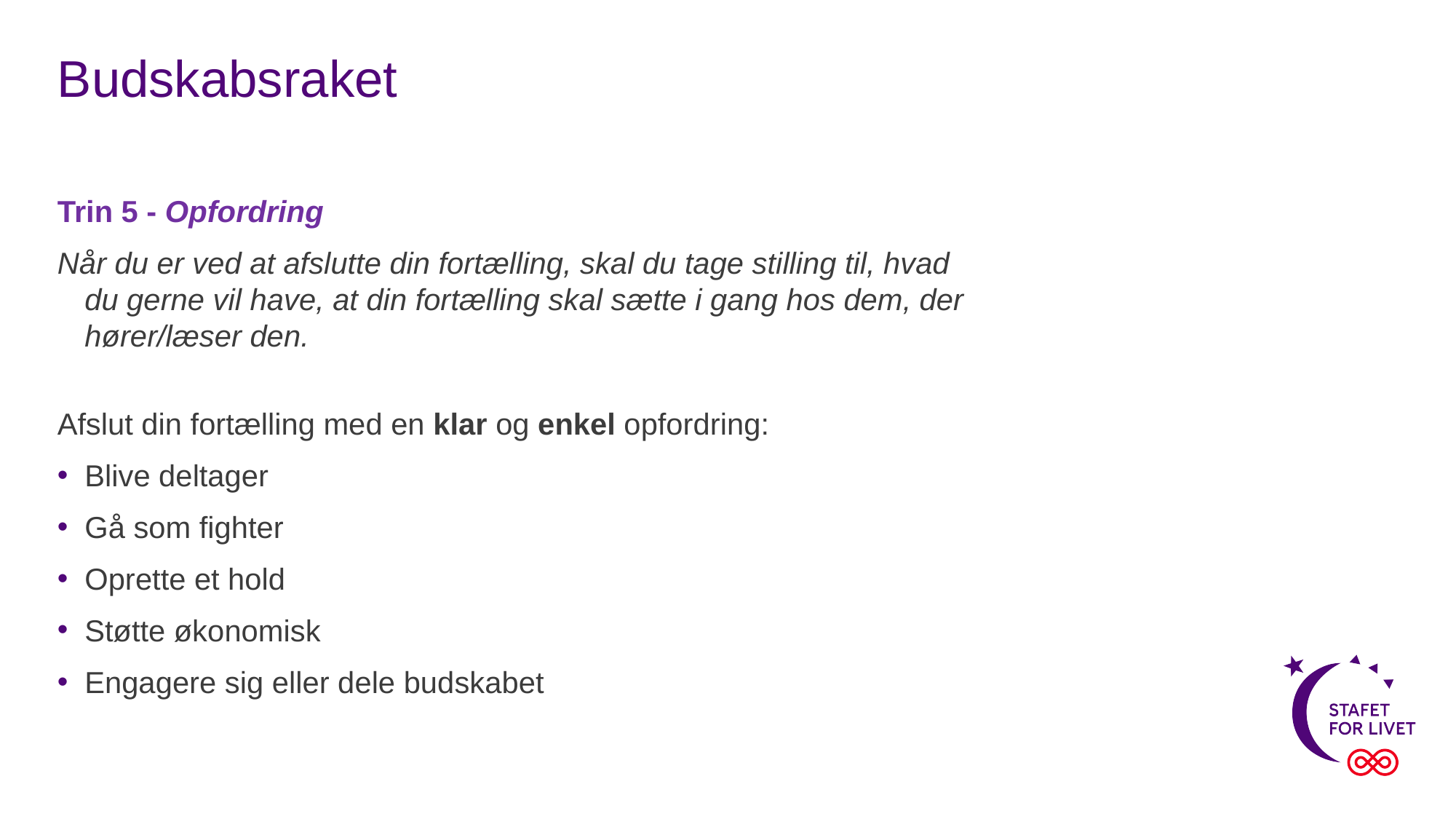

# Budskabsraket
Trin 5 - Opfordring
Når du er ved at afslutte din fortælling, skal du tage stilling til, hvad du gerne vil have, at din fortælling skal sætte i gang hos dem, der hører/læser den.
Afslut din fortælling med en klar og enkel opfordring:
Blive deltager
Gå som fighter
Oprette et hold
Støtte økonomisk
Engagere sig eller dele budskabet